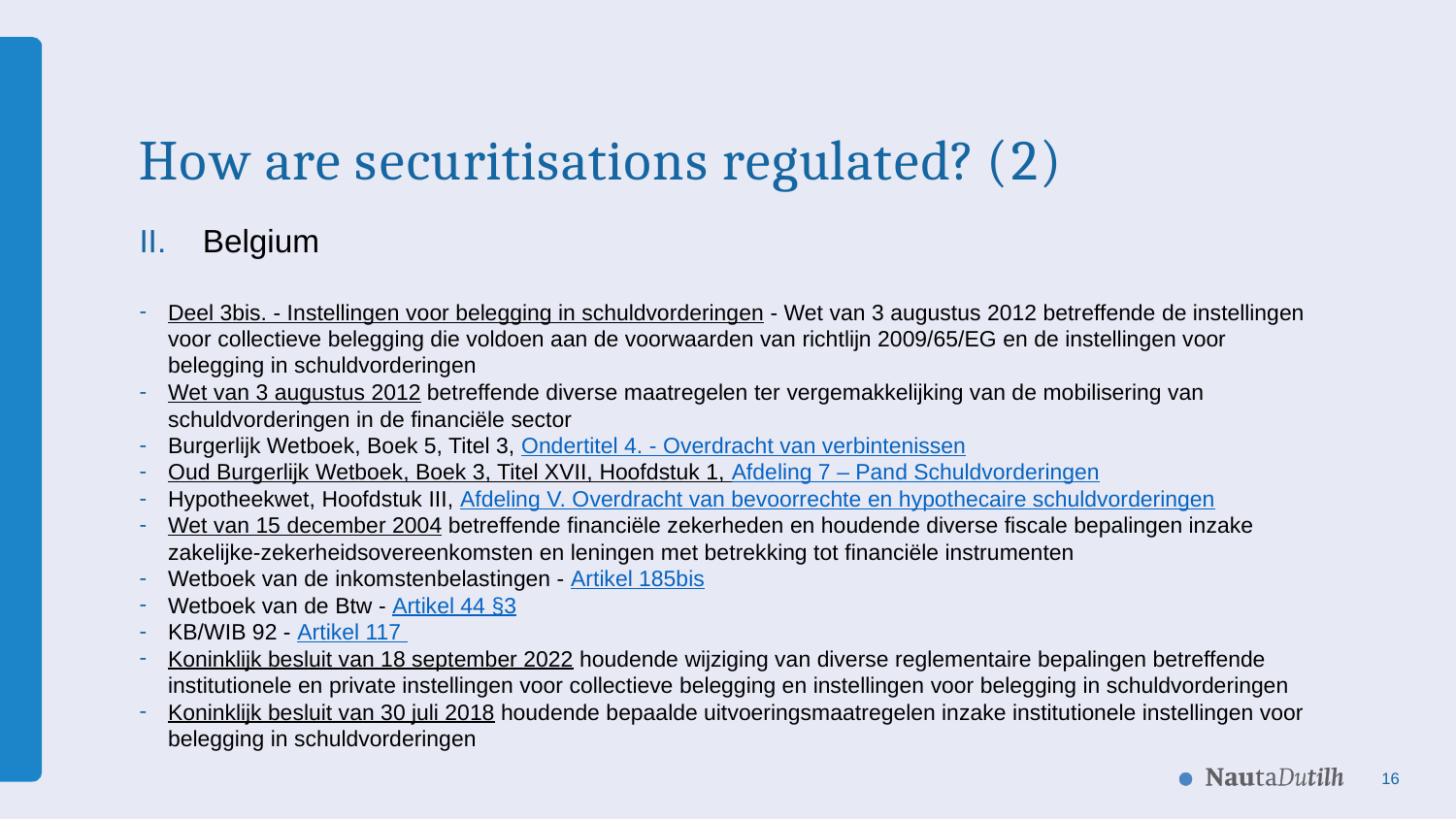

# How are securitisations regulated? (2)
Belgium

Deel 3bis. - Instellingen voor belegging in schuldvorderingen - Wet van 3 augustus 2012 betreffende de instellingen voor collectieve belegging die voldoen aan de voorwaarden van richtlijn 2009/65/EG en de instellingen voor belegging in schuldvorderingen
Wet van 3 augustus 2012 betreffende diverse maatregelen ter vergemakkelijking van de mobilisering van schuldvorderingen in de financiële sector
Burgerlijk Wetboek, Boek 5, Titel 3, Ondertitel 4. - Overdracht van verbintenissen
Oud Burgerlijk Wetboek, Boek 3, Titel XVII, Hoofdstuk 1, Afdeling 7 – Pand Schuldvorderingen
Hypotheekwet, Hoofdstuk III, Afdeling V. Overdracht van bevoorrechte en hypothecaire schuldvorderingen
Wet van 15 december 2004 betreffende financiële zekerheden en houdende diverse fiscale bepalingen inzake zakelijke-zekerheidsovereenkomsten en leningen met betrekking tot financiële instrumenten
Wetboek van de inkomstenbelastingen - Artikel 185bis
Wetboek van de Btw - Artikel 44 §3
KB/WIB 92 - Artikel 117
Koninklijk besluit van 18 september 2022 houdende wijziging van diverse reglementaire bepalingen betreffende institutionele en private instellingen voor collectieve belegging en instellingen voor belegging in schuldvorderingen
Koninklijk besluit van 30 juli 2018 houdende bepaalde uitvoeringsmaatregelen inzake institutionele instellingen voor belegging in schuldvorderingen

16